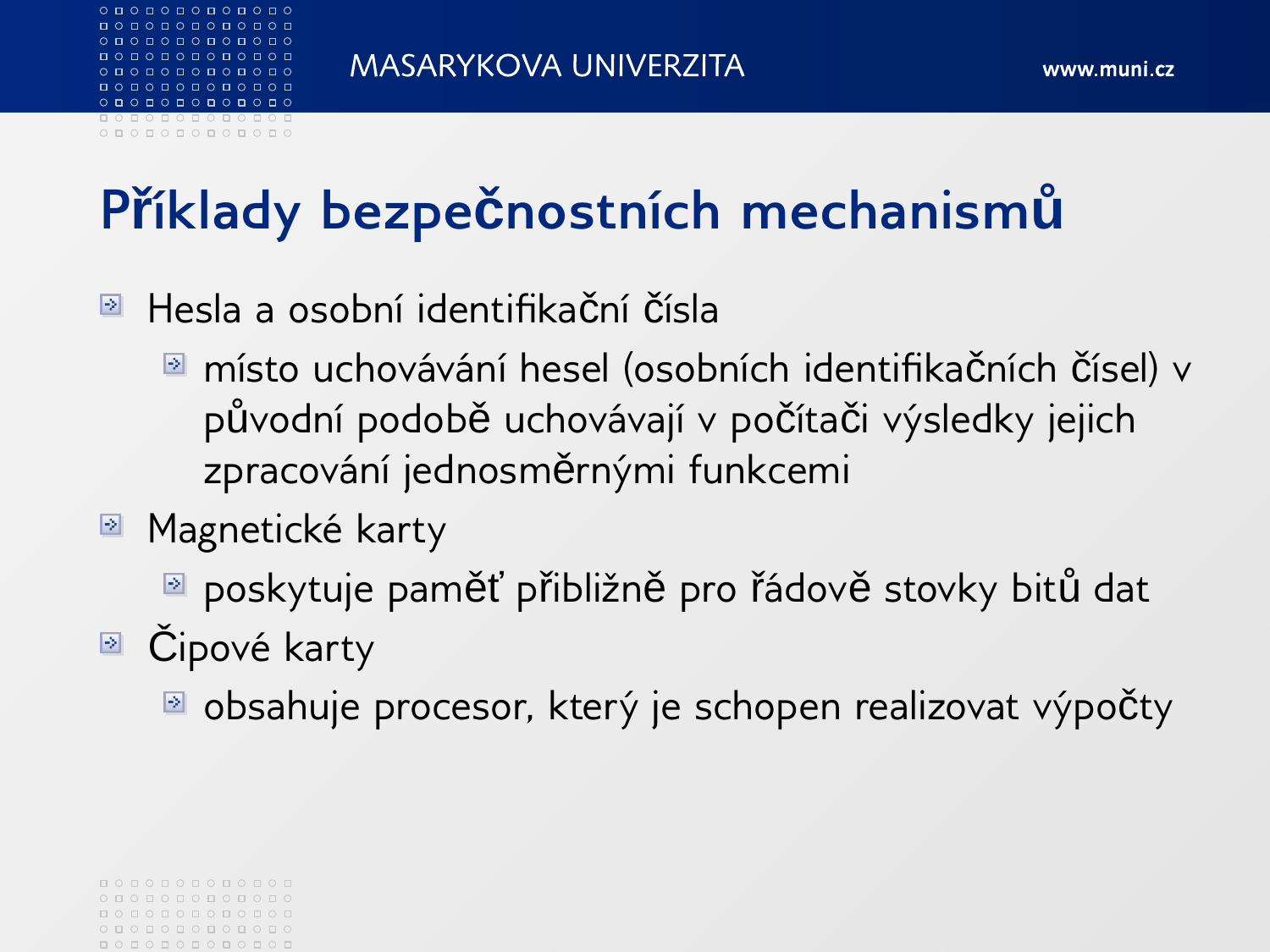

# Příklady bezpečnostních mechanismů
Hesla a osobní identifikační čísla
místo uchovávání hesel (osobních identifikačních čísel) v původní podobě uchovávají v počítači výsledky jejich zpracování jednosměrnými funkcemi
Magnetické karty
poskytuje paměť přibližně pro řádově stovky bitů dat
Čipové karty
obsahuje procesor, který je schopen realizovat výpočty